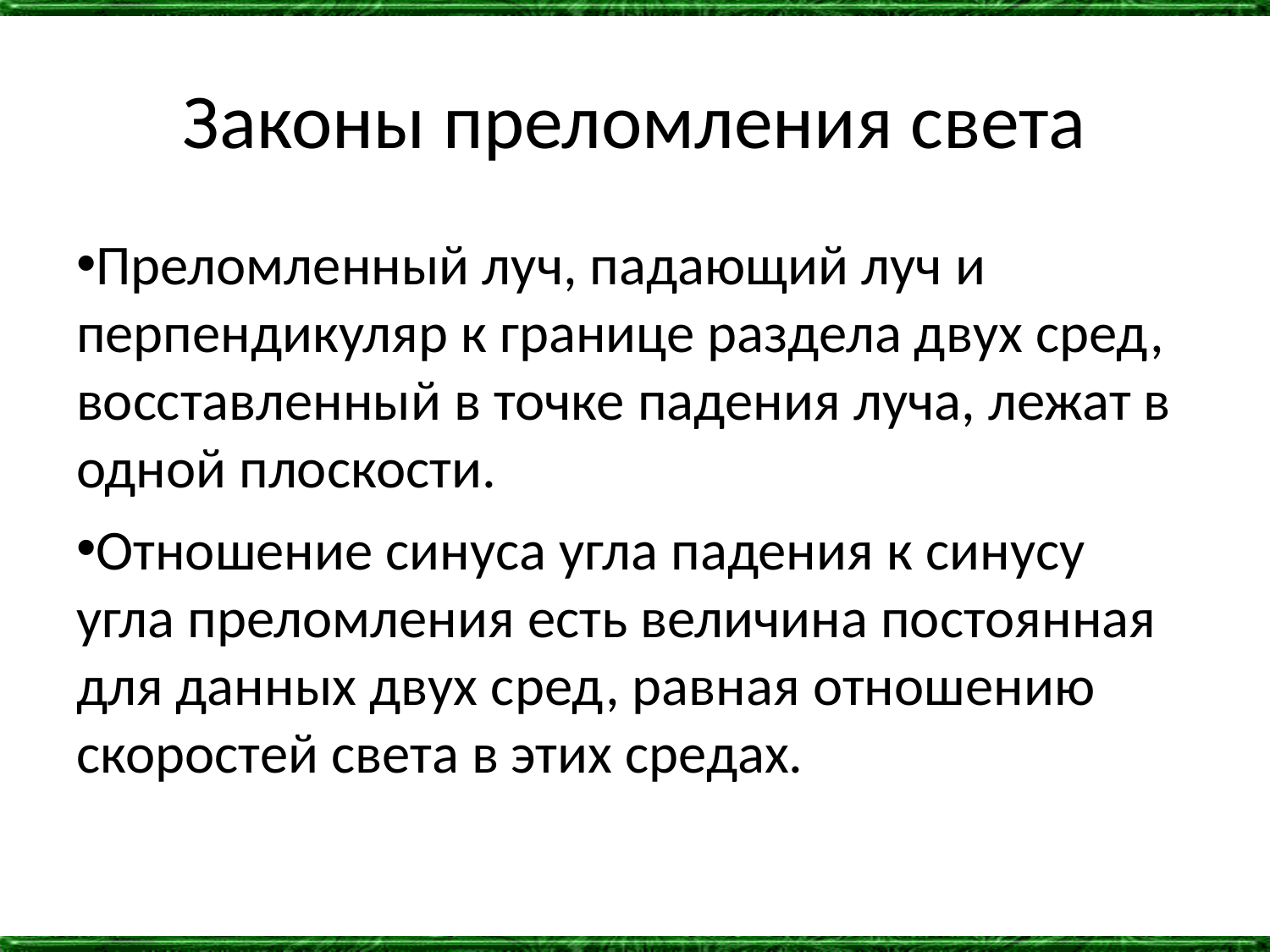

Законы преломления света
Преломленный луч, падающий луч и перпендикуляр к границе раздела двух сред, восставленный в точке падения луча, лежат в одной плоскости.
Отношение синуса угла падения к синусу угла преломления есть величина постоянная для данных двух сред, равная отношению скоростей света в этих средах.